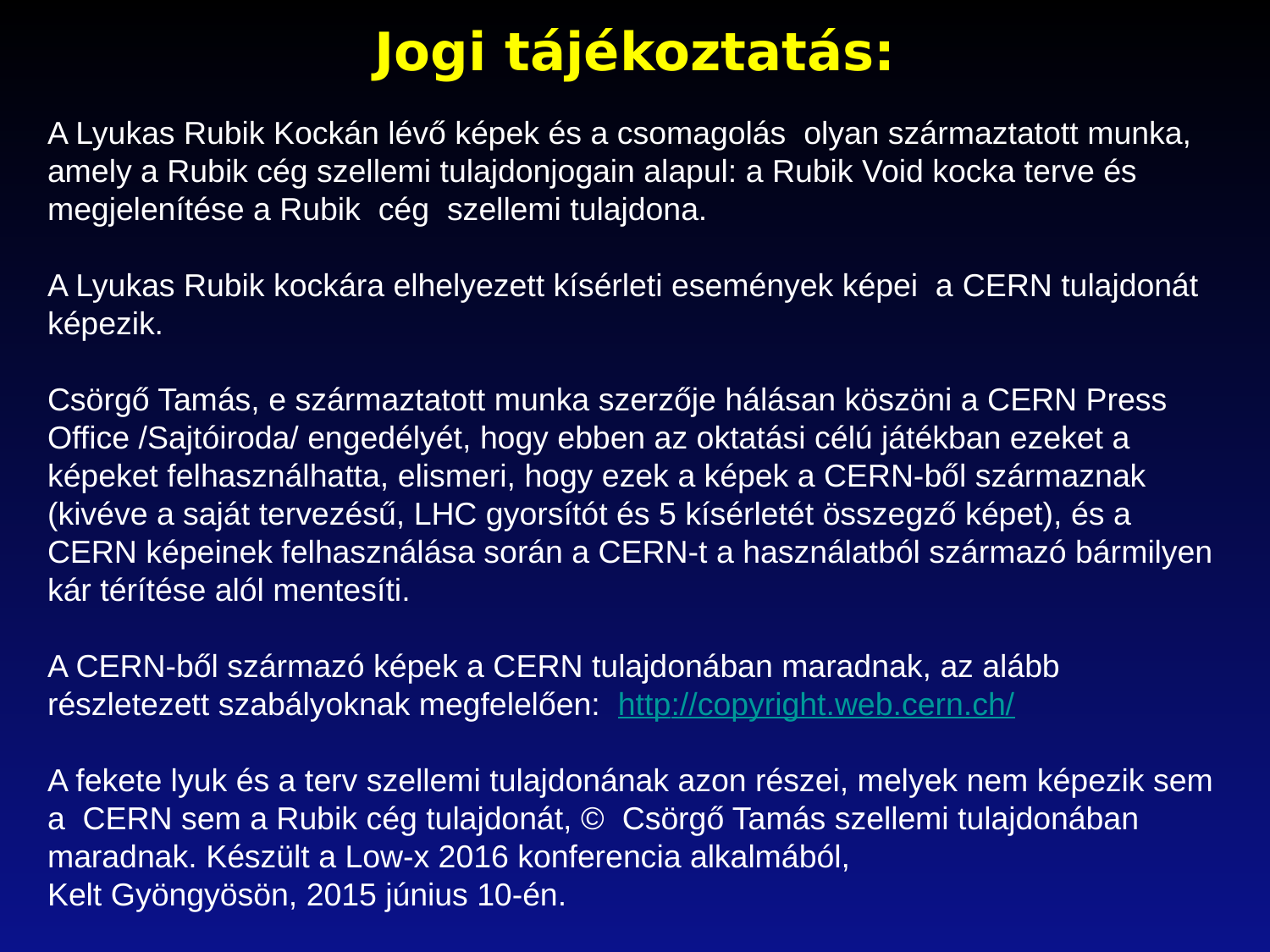

# Jogi tájékoztatás:
A Lyukas Rubik Kockán lévő képek és a csomagolás  olyan származtatott munka,
amely a Rubik cég szellemi tulajdonjogain alapul: a Rubik Void kocka terve és megjelenítése a Rubik  cég  szellemi tulajdona.

A Lyukas Rubik kockára elhelyezett kísérleti események képei  a CERN tulajdonát képezik.

Csörgő Tamás, e származtatott munka szerzője hálásan köszöni a CERN Press Office /Sajtóiroda/ engedélyét, hogy ebben az oktatási célú játékban ezeket a képeket felhasználhatta, elismeri, hogy ezek a képek a CERN-ből származnak (kivéve a saját tervezésű, LHC gyorsítót és 5 kísérletét összegző képet), és a CERN képeinek felhasználása során a CERN-t a használatból származó bármilyen kár térítése alól mentesíti.

A CERN-ből származó képek a CERN tulajdonában maradnak, az alább részletezett szabályoknak megfelelően:  http://copyright.web.cern.ch/

A fekete lyuk és a terv szellemi tulajdonának azon részei, melyek nem képezik sem a  CERN sem a Rubik cég tulajdonát, ©  Csörgő Tamás szellemi tulajdonában maradnak. Készült a Low-x 2016 konferencia alkalmából,
Kelt Gyöngyösön, 2015 június 10-én.